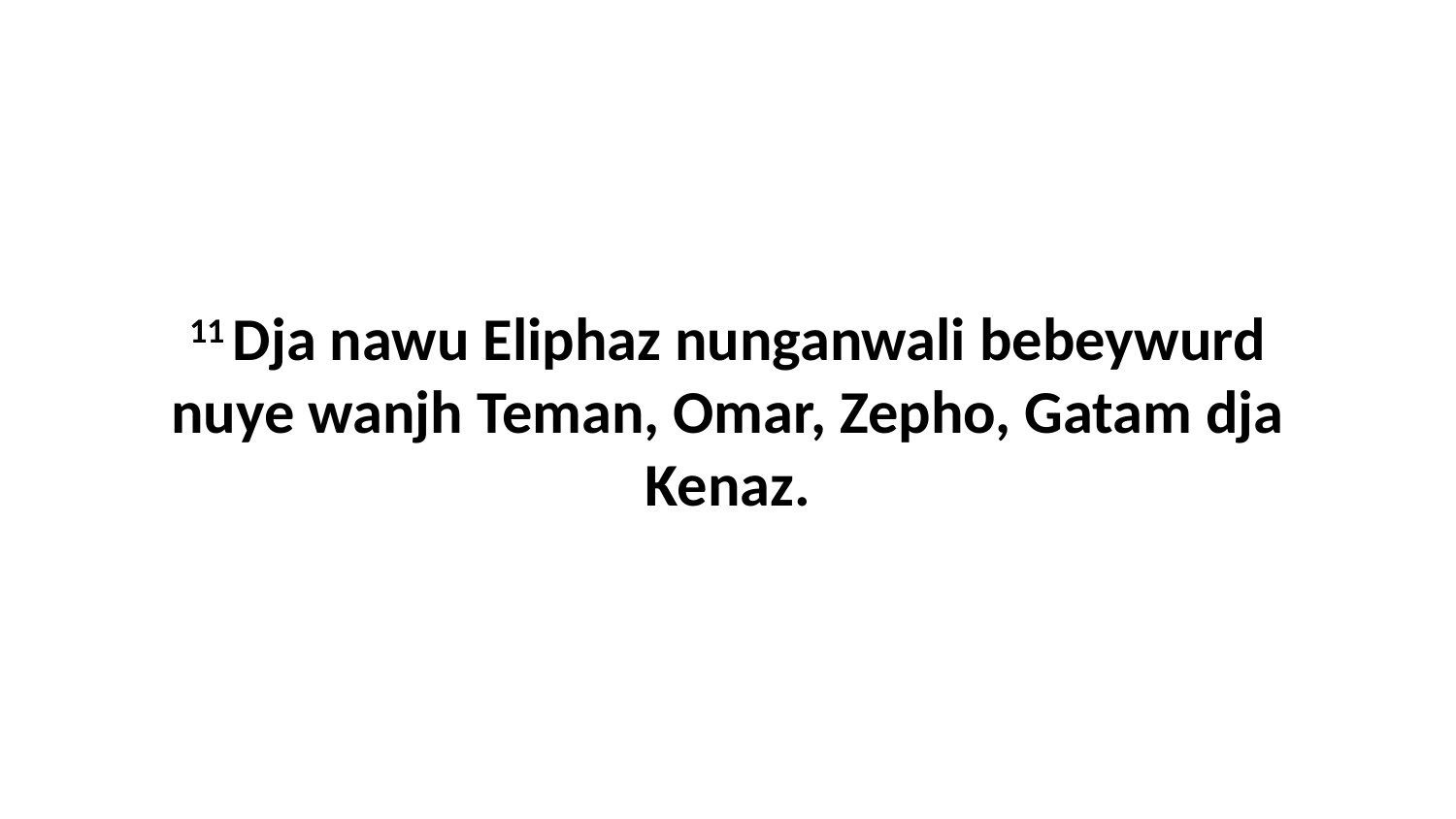

11 Dja nawu Eliphaz nunganwali bebeywurd nuye wanjh Teman, Omar, Zepho, Gatam dja Kenaz.